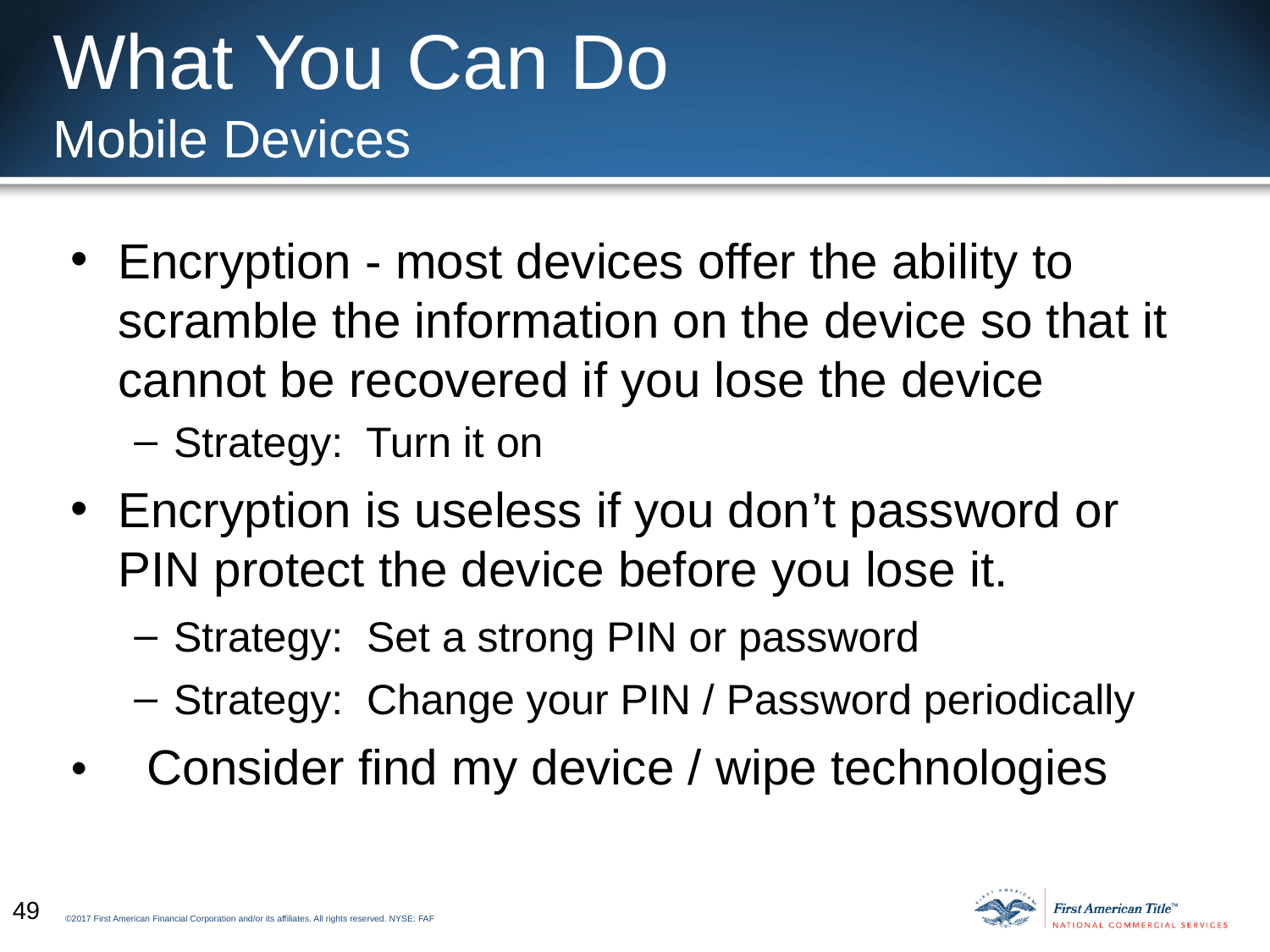

# What You Can Do Mobile Devices
Encryption - most devices offer the ability to scramble the information on the device so that it cannot be recovered if you lose the device
Strategy:  Turn it on
Encryption is useless if you don’t password or PIN protect the device before you lose it.
Strategy:  Set a strong PIN or password
Strategy:  Change your PIN / Password periodically
Consider find my device / wipe technologies
49